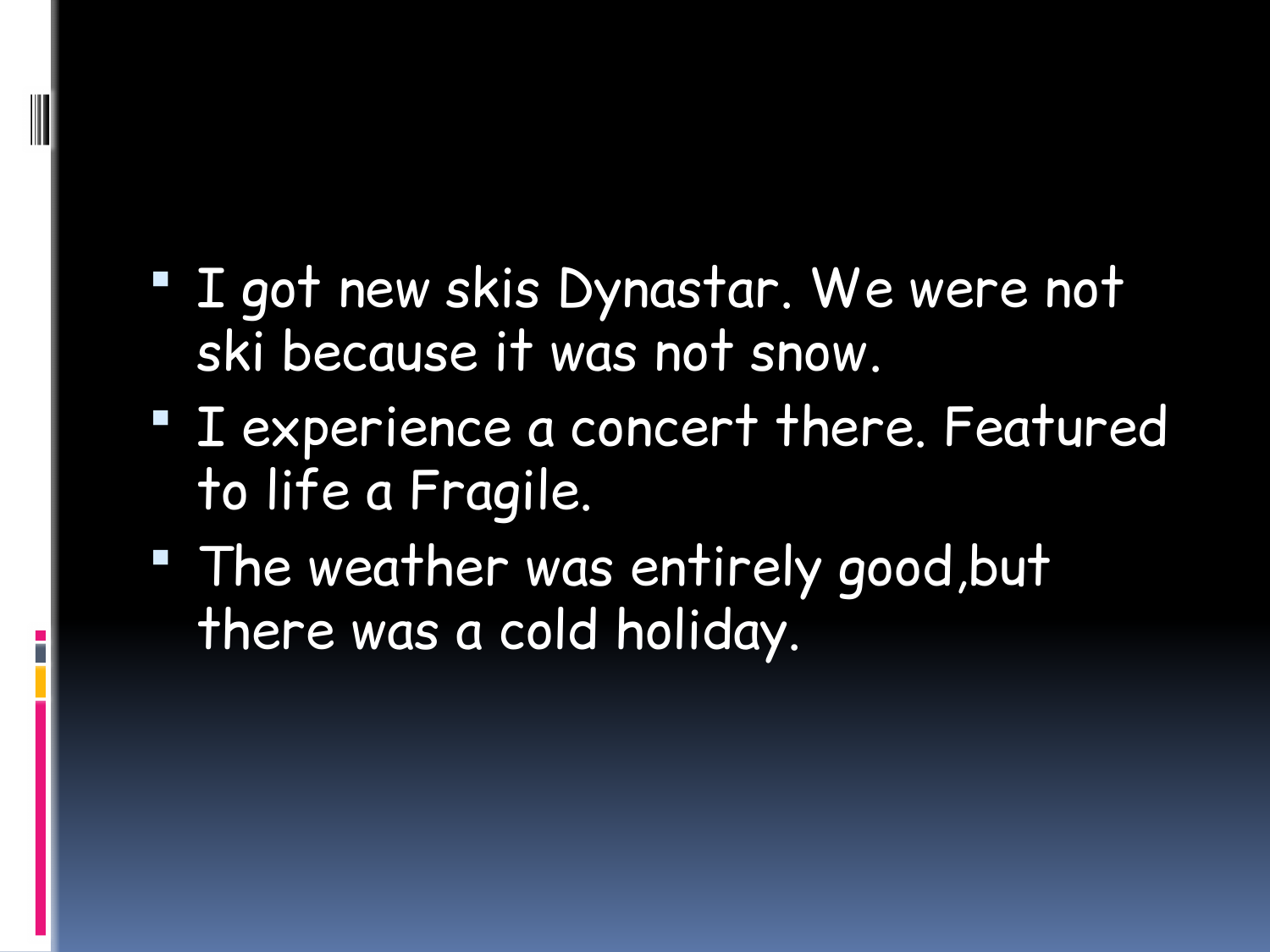

#
I got new skis Dynastar. We were not ski because it was not snow.
I experience a concert there. Featured to life a Fragile.
The weather was entirely good,but there was a cold holiday.